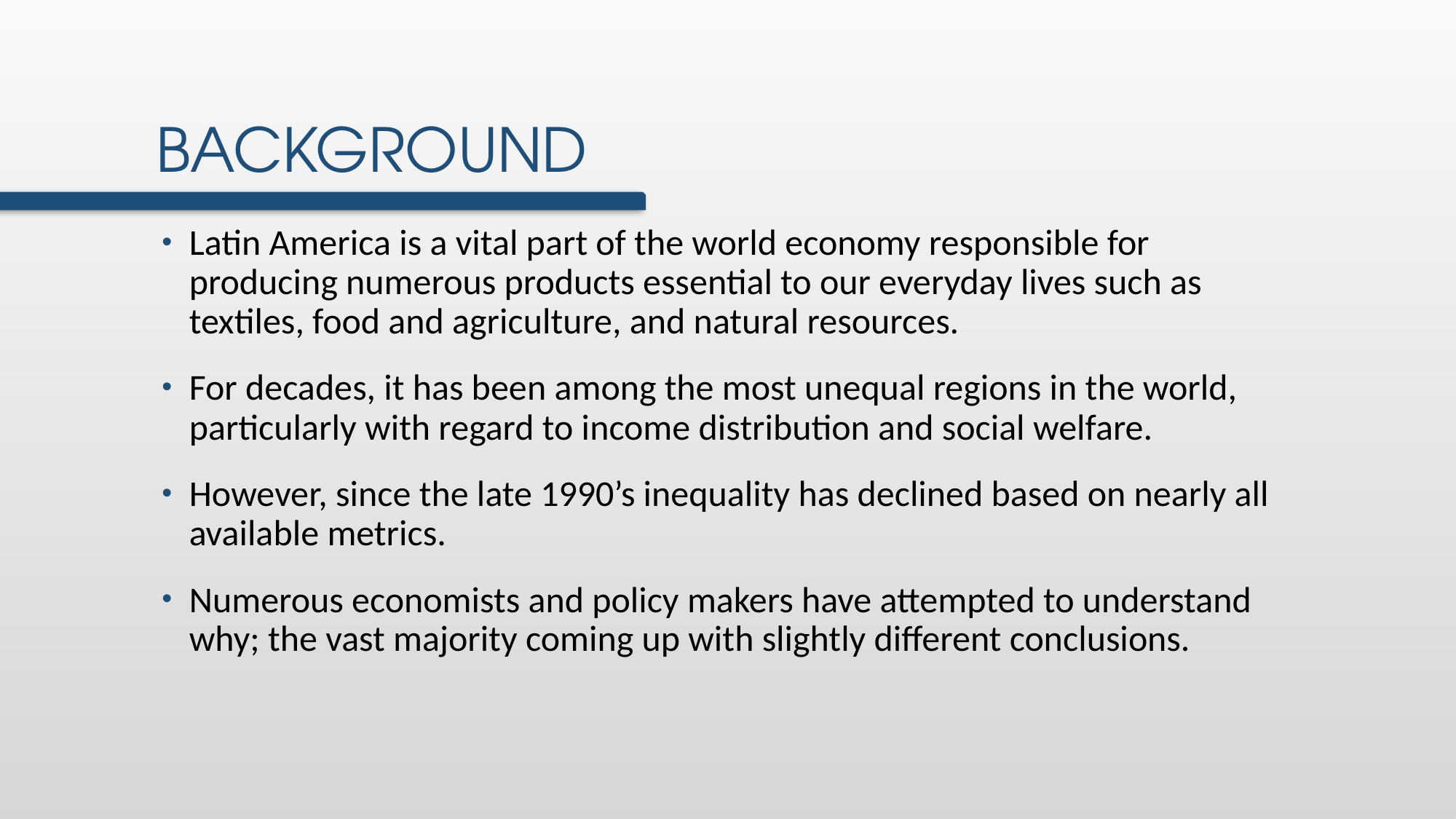

# Background

Latin America is a vital part of the world economy responsible for producing numerous products essential to our everyday lives such as textiles, food and agriculture, and natural resources.
For decades, it has been among the most unequal regions in the world, particularly with regard to income distribution and social welfare.
However, since the late 1990’s inequality has declined based on nearly all available metrics.
Numerous economists and policy makers have attempted to understand why; the vast majority coming up with slightly different conclusions.